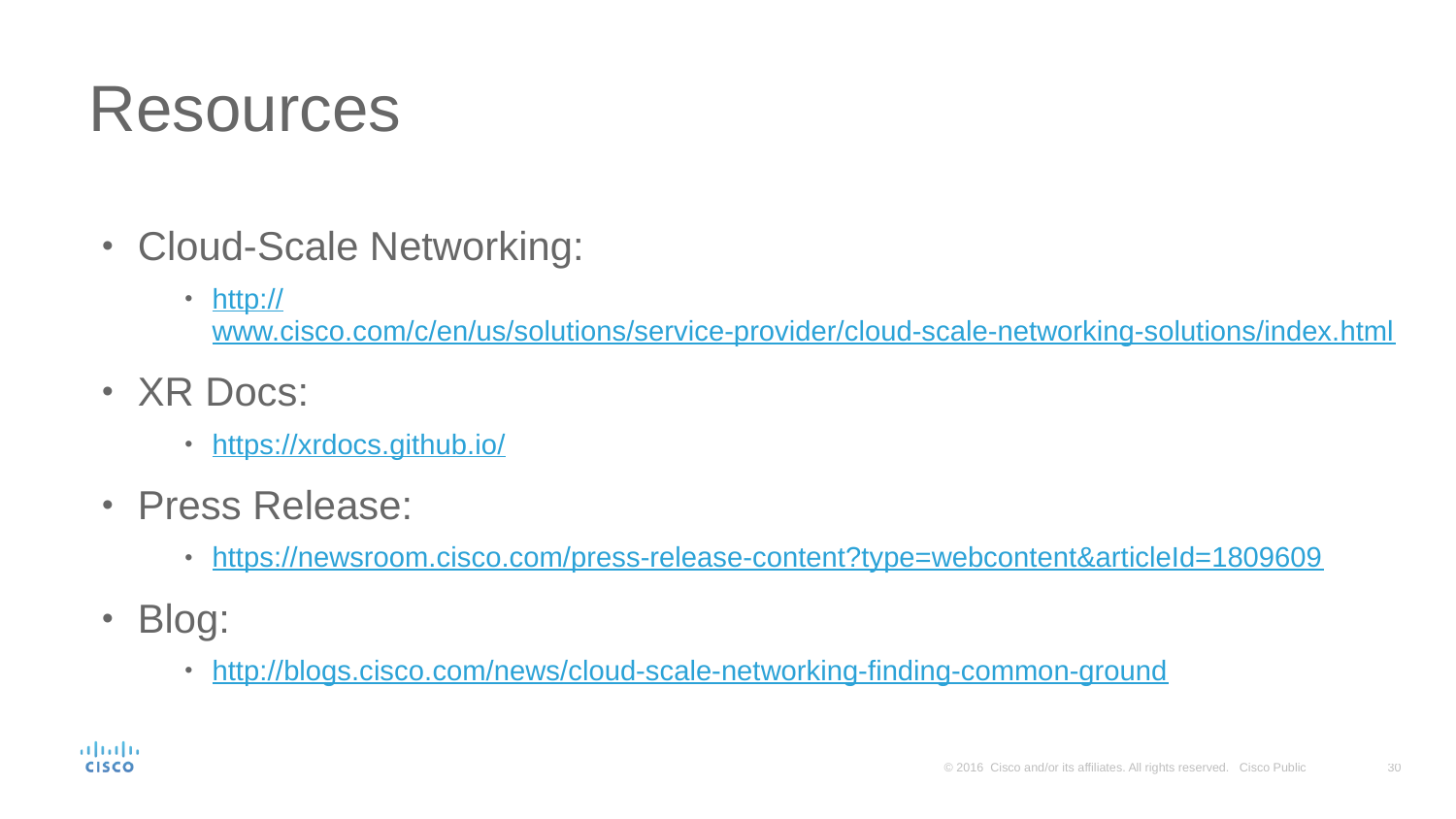

# Resources
Cloud-Scale Networking:
http://www.cisco.com/c/en/us/solutions/service-provider/cloud-scale-networking-solutions/index.html
XR Docs:
https://xrdocs.github.io/
Press Release:
https://newsroom.cisco.com/press-release-content?type=webcontent&articleId=1809609
Blog:
http://blogs.cisco.com/news/cloud-scale-networking-finding-common-ground